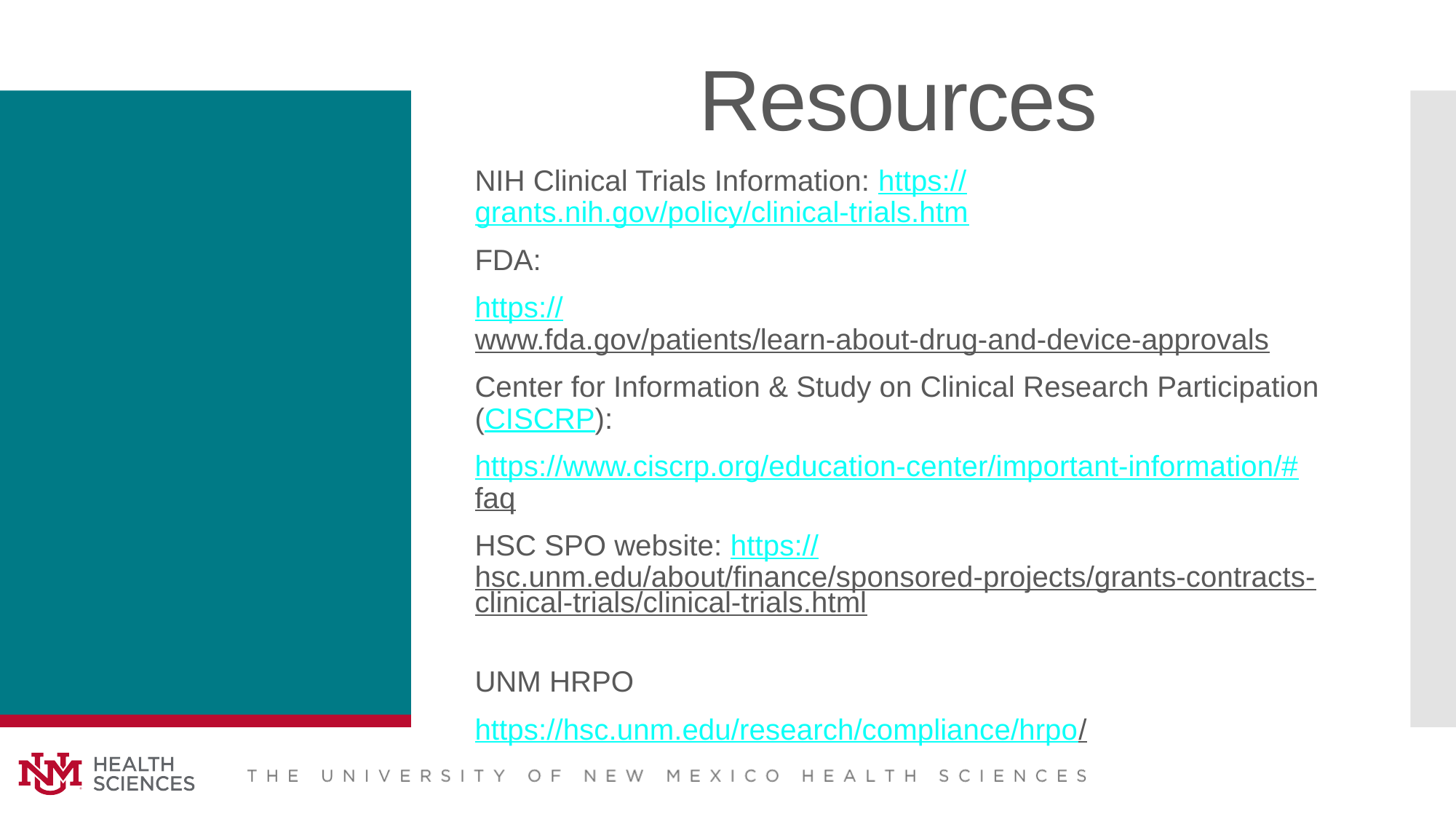

# Resources
NIH Clinical Trials Information: https://grants.nih.gov/policy/clinical-trials.htm
FDA:
https://www.fda.gov/patients/learn-about-drug-and-device-approvals
Center for Information & Study on Clinical Research Participation (CISCRP):
https://www.ciscrp.org/education-center/important-information/#faq
HSC SPO website: https://hsc.unm.edu/about/finance/sponsored-projects/grants-contracts-clinical-trials/clinical-trials.html
UNM HRPO
https://hsc.unm.edu/research/compliance/hrpo/